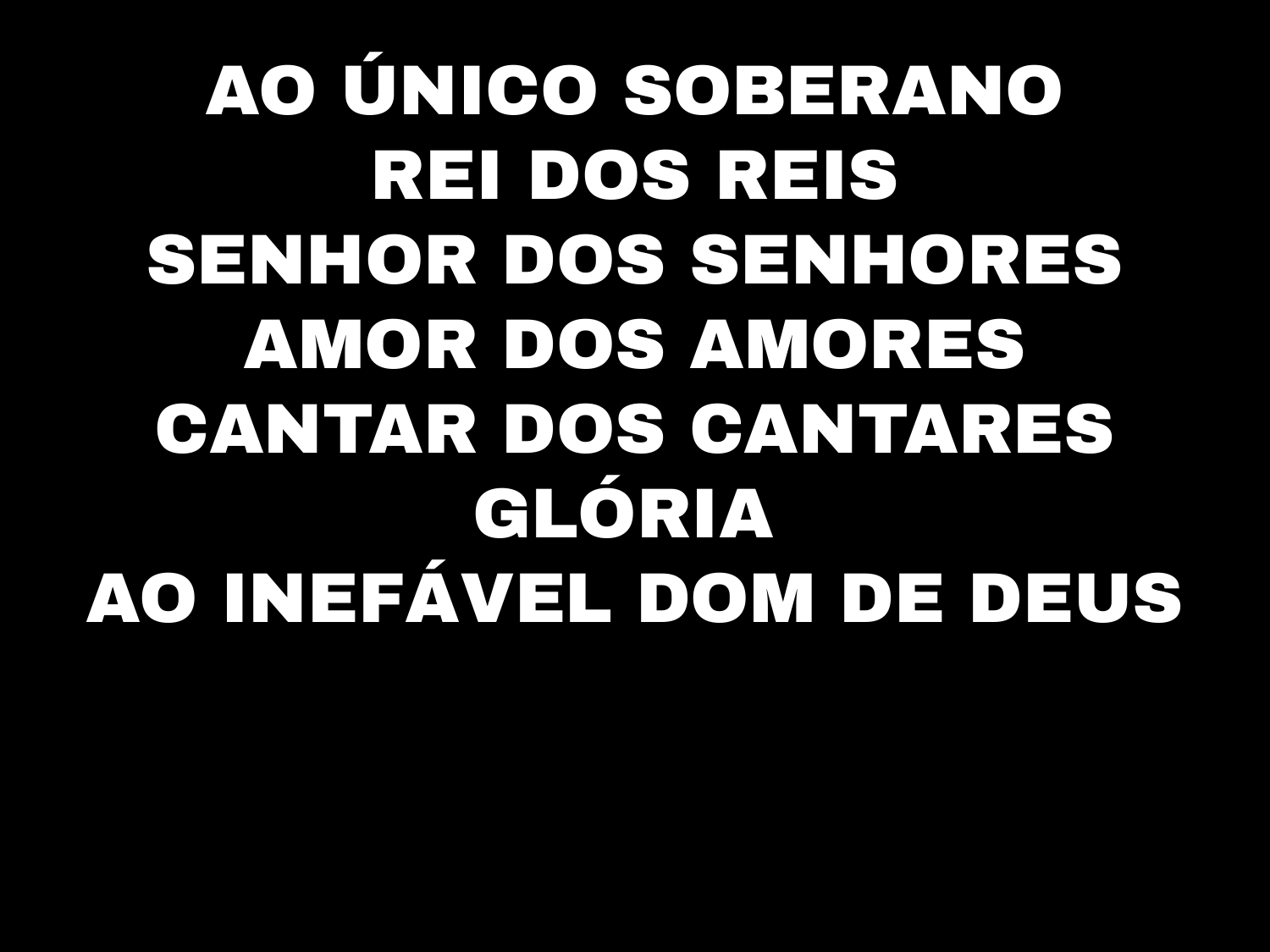

# AO ÚNICO SOBERANO REI DOS REIS SENHOR DOS SENHORES AMOR DOS AMORES CANTAR DOS CANTARES GLÓRIA AO INEFÁVEL DOM DE DEUS